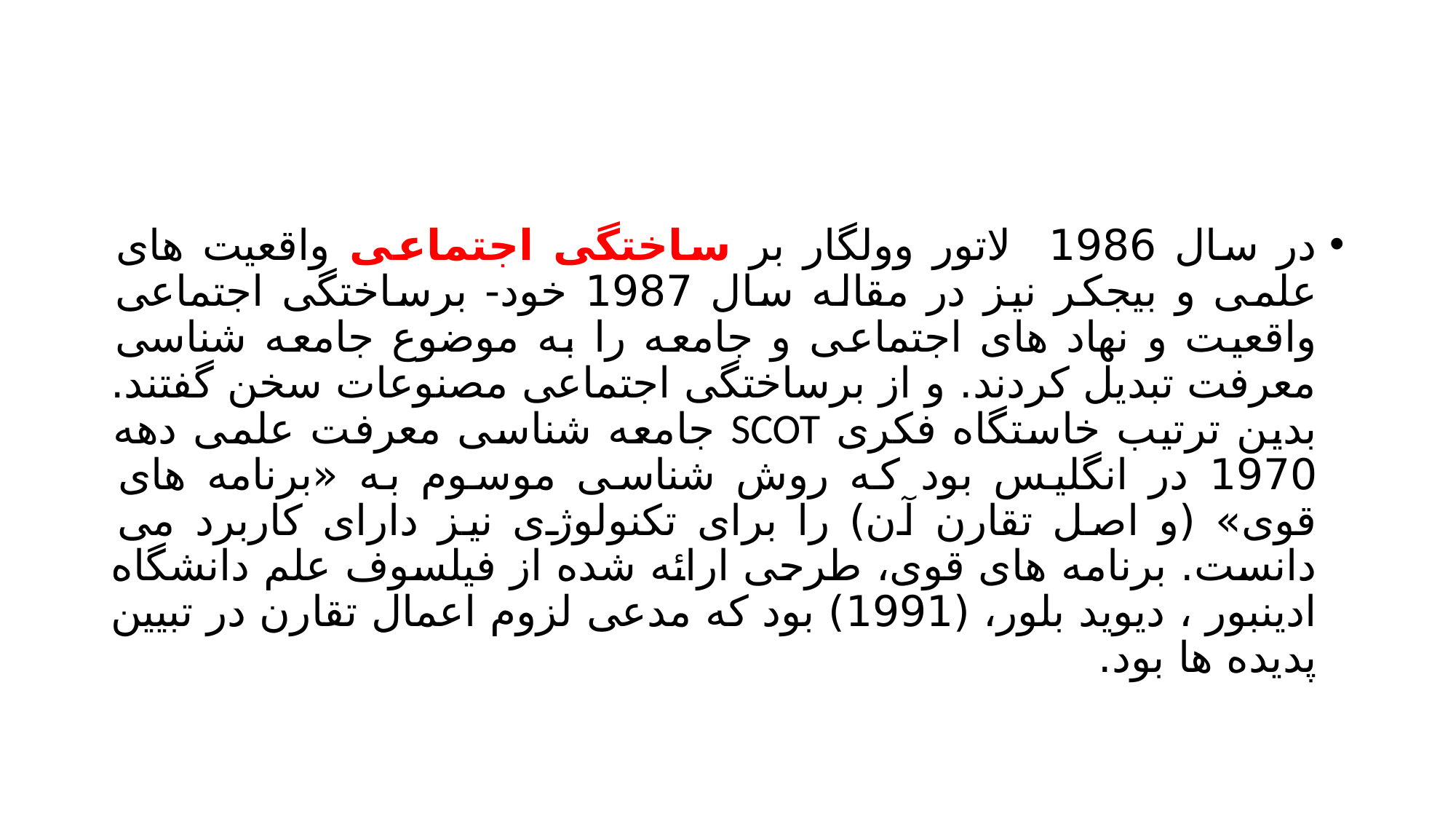

#
در سال 1986  لاتور وولگار بر ساختگی اجتماعی واقعیت های علمی و بیجکر نیز در مقاله سال 1987 خود- برساختگی اجتماعی واقعیت و نهاد های اجتماعی و جامعه را به موضوع جامعه شناسی معرفت تبدیل کردند. و از برساختگی اجتماعی مصنوعات سخن گفتند. بدین ترتیب خاستگاه فکری SCOT جامعه شناسی معرفت علمی دهه 1970 در انگلیس بود که روش شناسی موسوم به «برنامه های قوی» (و اصل تقارن آن) را برای تکنولوژی نیز دارای کاربرد می دانست. برنامه های قوی، طرحی ارائه شده از فیلسوف علم دانشگاه ادینبور ، دیوید بلور، (1991) بود که مدعی لزوم اعمال تقارن در تبیین پدیده ها بود.